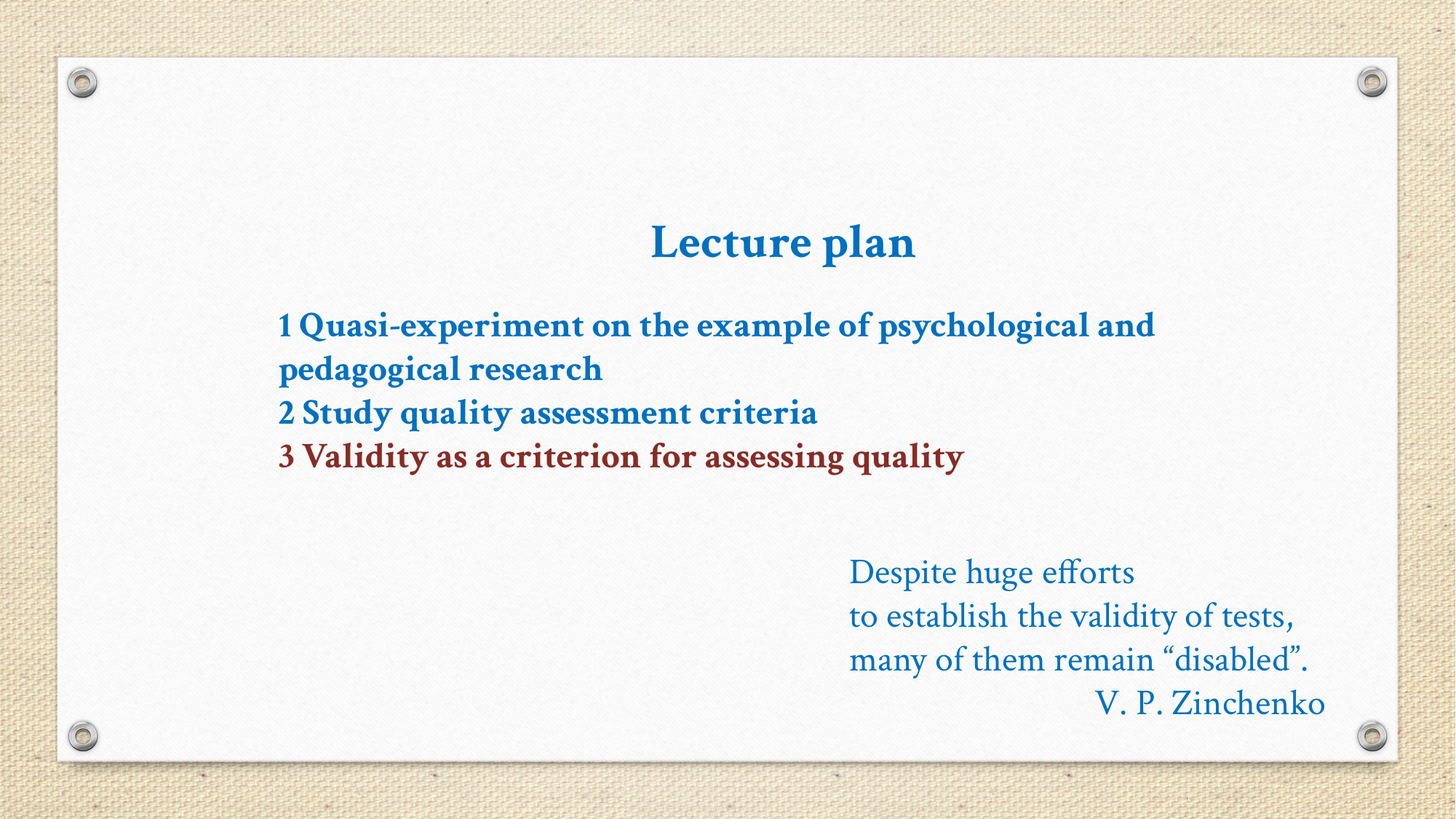

Lecture plan

1 Quasi-experiment on the example of psychological and pedagogical research
2 Study quality assessment criteria
3 Validity as a criterion for assessing quality
Despite huge efforts
to establish the validity of tests,
many of them remain “disabled”.
V. P. Zinchenko